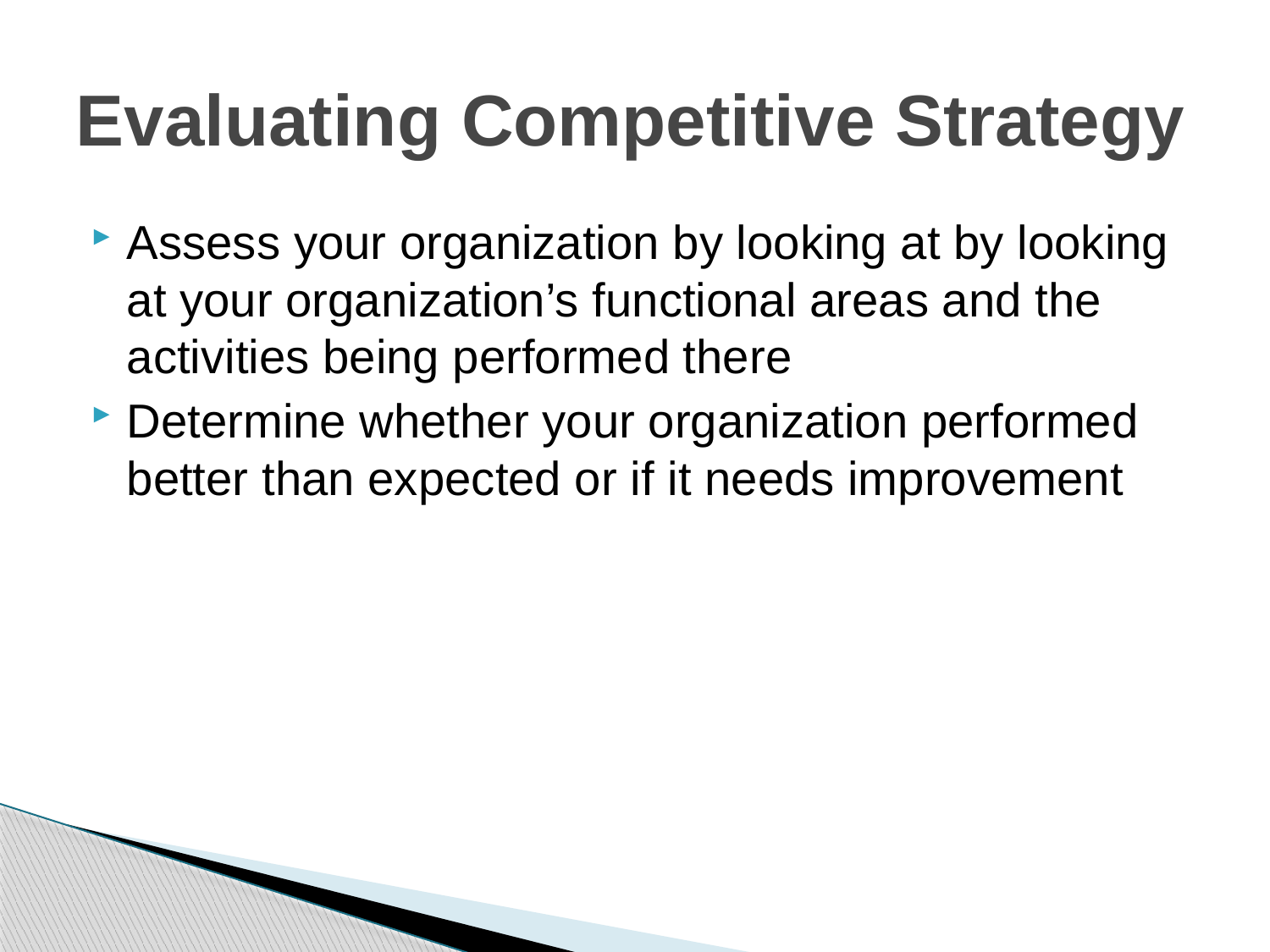

# Evaluating Competitive Strategy
Assess your organization by looking at by looking at your organization’s functional areas and the activities being performed there
Determine whether your organization performed better than expected or if it needs improvement